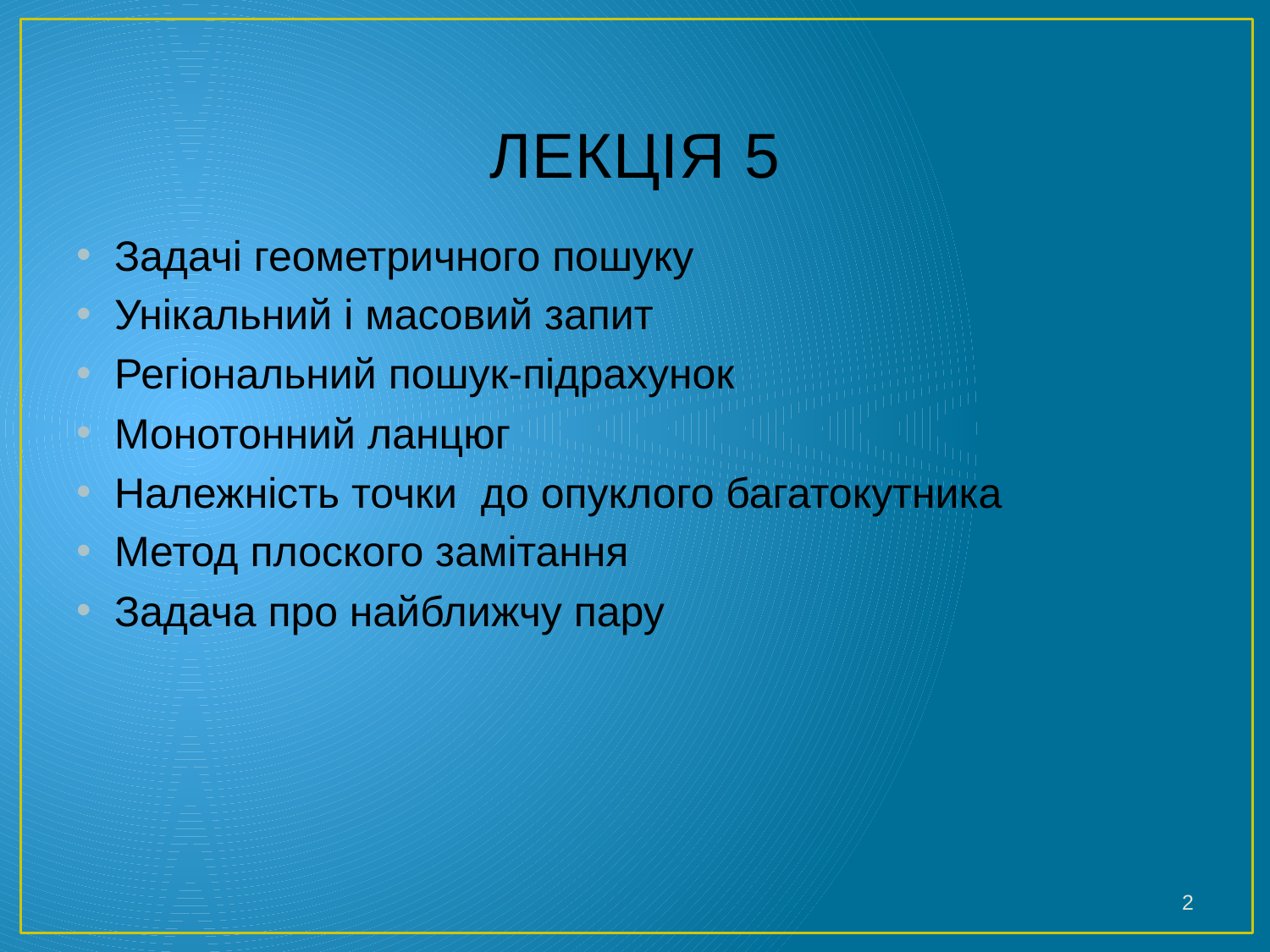

# ЛЕКЦІЯ 5
Задачі геометричного пошуку
Унікальний і масовий запит
Регіональний пошук-підрахунок
Монотонний ланцюг
Належність точки  до опуклого багатокутника
Метод плоского замітання
Задача про найближчу пару

2